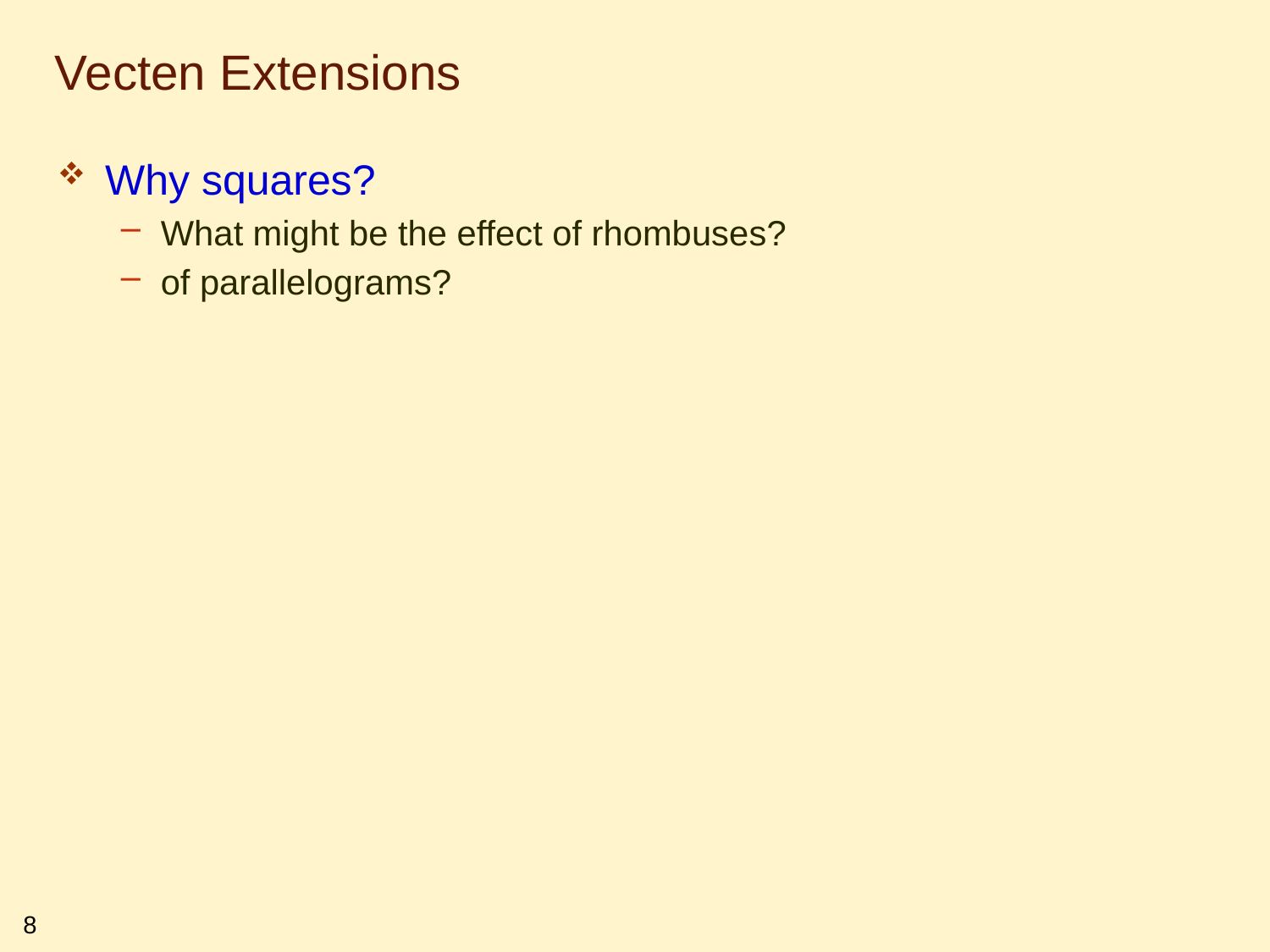

# Vecten Extensions
Why squares?
What might be the effect of rhombuses?
of parallelograms?